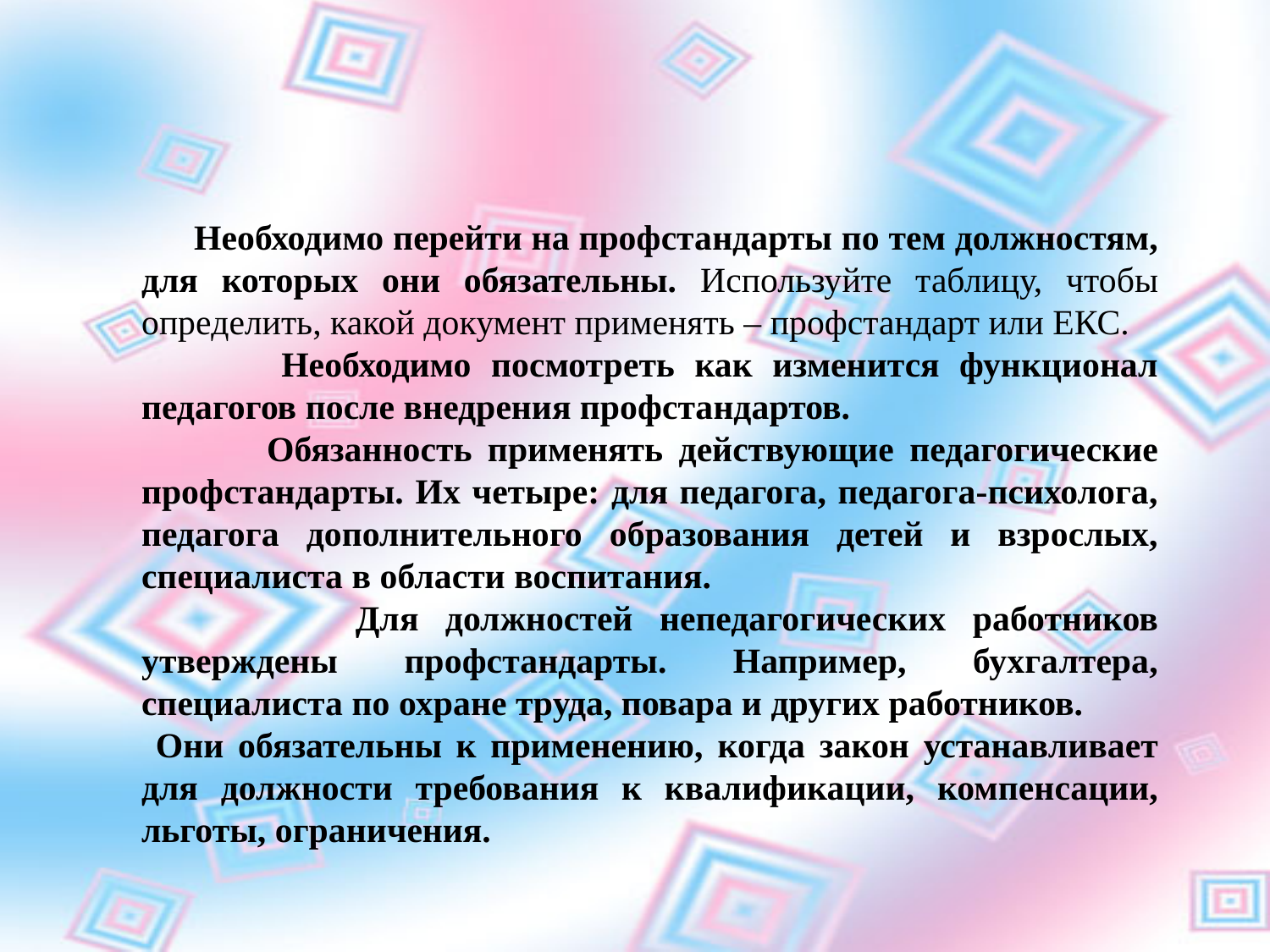

Необходимо перейти на профстандарты по тем должностям, для которых они обязательны. Используйте таблицу, чтобы определить, какой документ применять – профстандарт или ЕКС.
       Необходимо посмотреть как изменится функционал педагогов после внедрения профстандартов.
        Обязанность применять действующие педагогические профстандарты. Их четыре: для педагога, педагога-психолога, педагога дополнительного образования детей и взрослых, специалиста в области воспитания.
        Для должностей непедагогических работников утверждены профстандарты. Например, бухгалтера, специалиста по охране труда, повара и других работников.
 Они обязательны к применению, когда закон устанавливает для должности требования к квалификации, компенсации, льготы, ограничения.